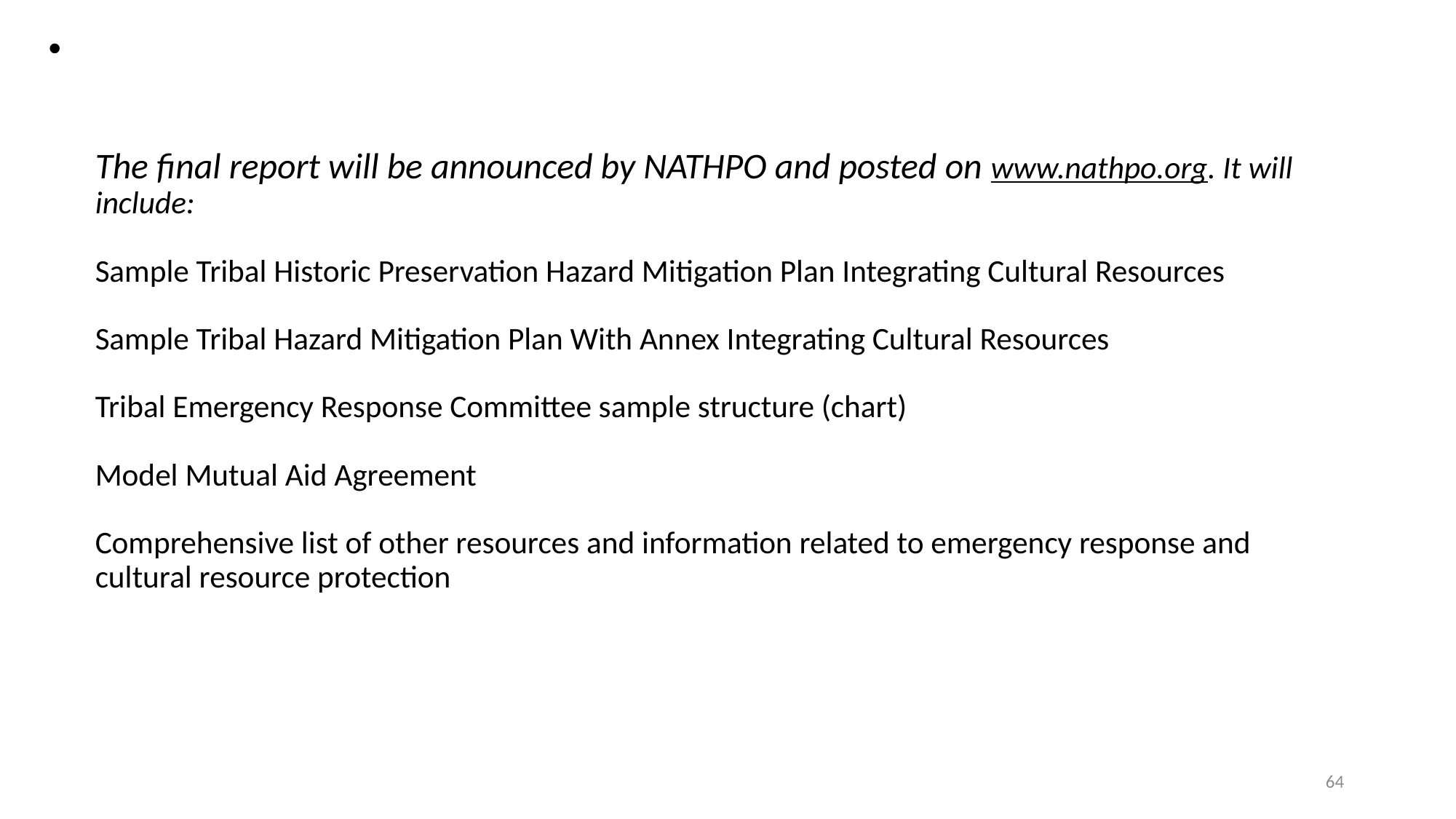

# The final report will be announced by NATHPO and posted on www.nathpo.org. It will include: Sample Tribal Historic Preservation Hazard Mitigation Plan Integrating Cultural Resources   Sample Tribal Hazard Mitigation Plan With Annex Integrating Cultural Resources   Tribal Emergency Response Committee sample structure (chart) Model Mutual Aid Agreement   Comprehensive list of other resources and information related to emergency response and cultural resource protection
64